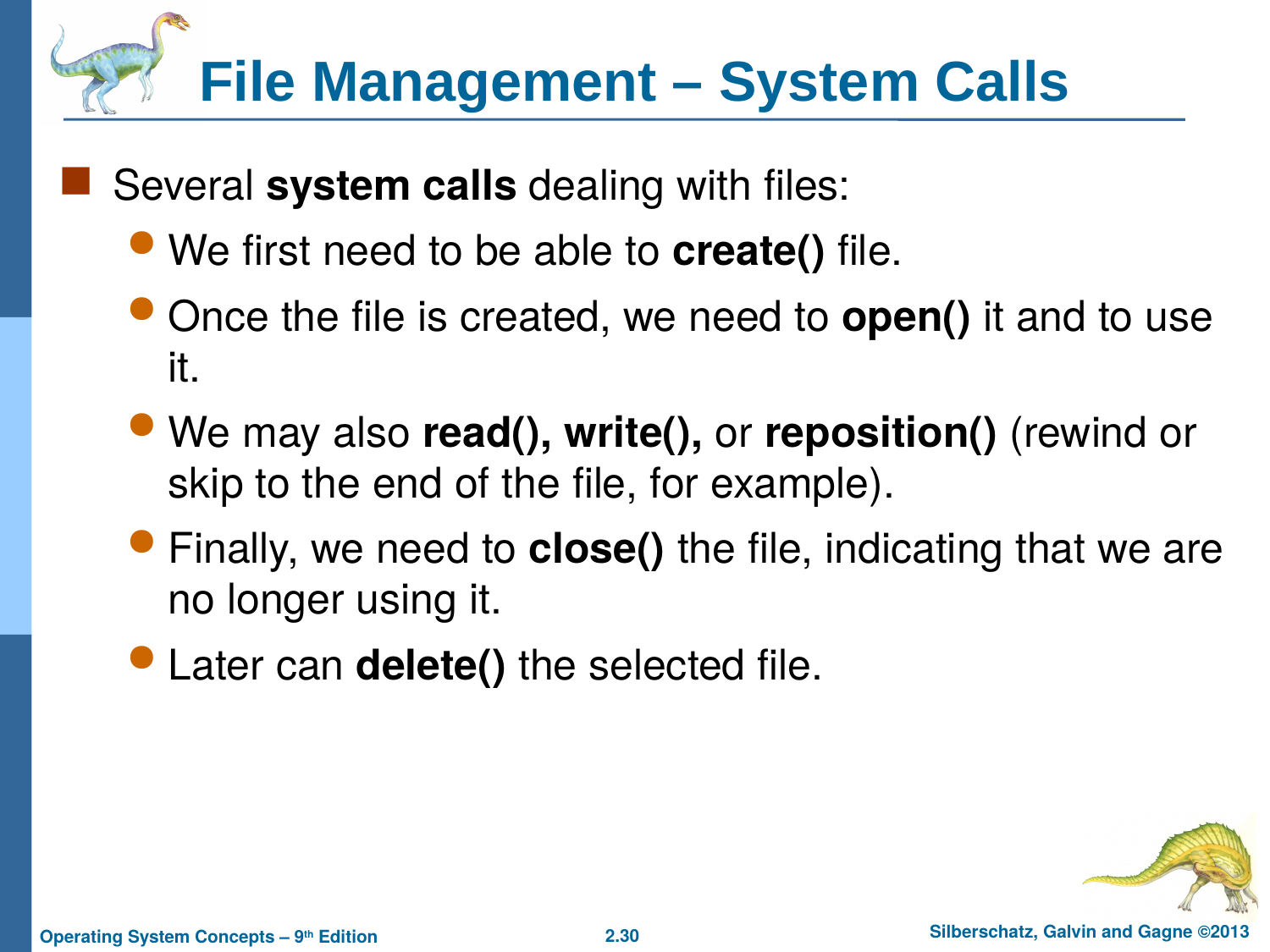

# File Management – System Calls
Several system calls dealing with files:
We first need to be able to create() file.
Once the file is created, we need to open() it and to use it.
We may also read(), write(), or reposition() (rewind or skip to the end of the file, for example).
Finally, we need to close() the file, indicating that we are no longer using it.
Later can delete() the selected file.